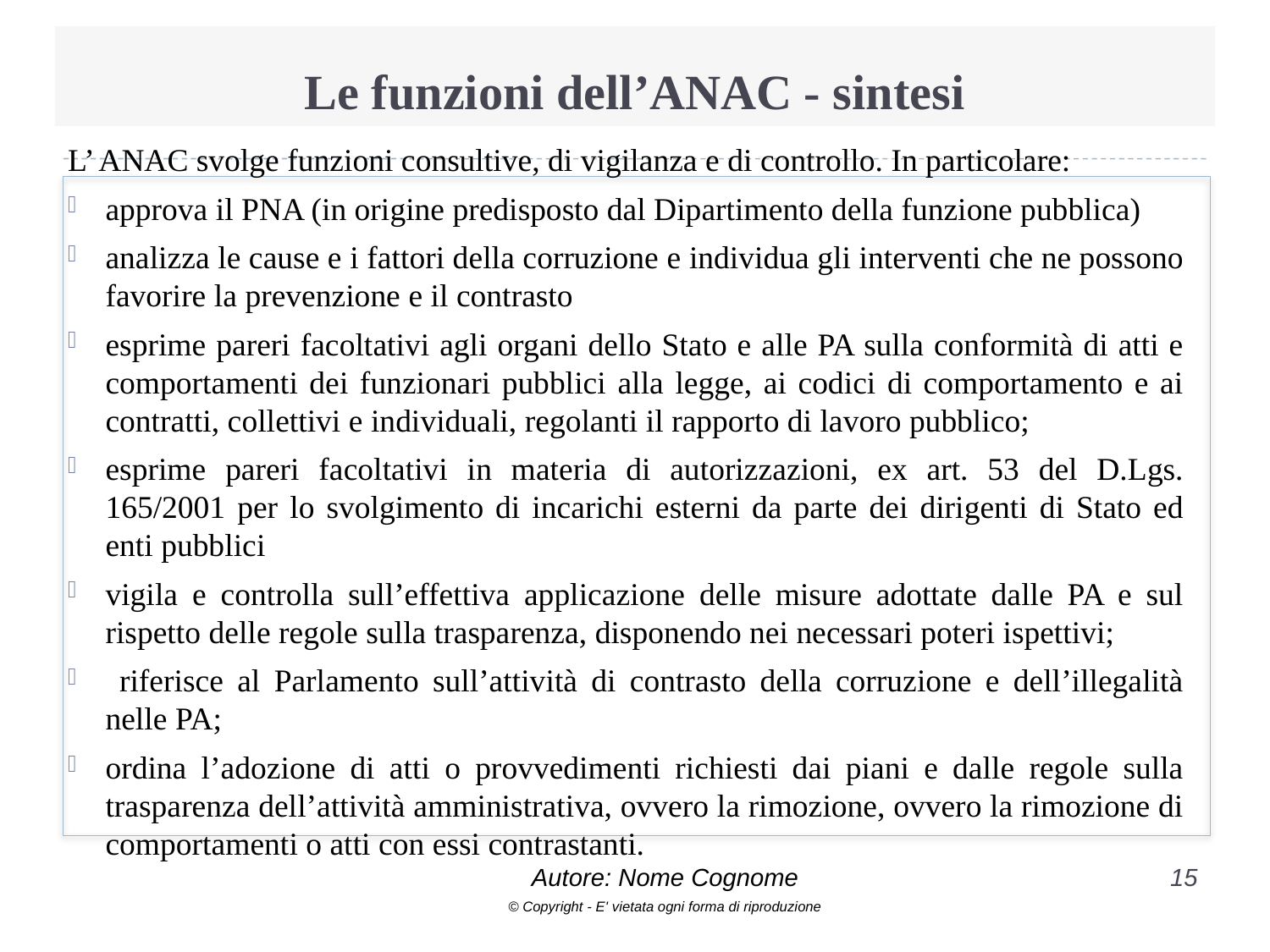

# Le funzioni dell’ANAC - sintesi
L’ ANAC svolge funzioni consultive, di vigilanza e di controllo. In particolare:
approva il PNA (in origine predisposto dal Dipartimento della funzione pubblica)
analizza le cause e i fattori della corruzione e individua gli interventi che ne possono favorire la prevenzione e il contrasto
esprime pareri facoltativi agli organi dello Stato e alle PA sulla conformità di atti e comportamenti dei funzionari pubblici alla legge, ai codici di comportamento e ai contratti, collettivi e individuali, regolanti il rapporto di lavoro pubblico;
esprime pareri facoltativi in materia di autorizzazioni, ex art. 53 del D.Lgs. 165/2001 per lo svolgimento di incarichi esterni da parte dei dirigenti di Stato ed enti pubblici
vigila e controlla sull’effettiva applicazione delle misure adottate dalle PA e sul rispetto delle regole sulla trasparenza, disponendo nei necessari poteri ispettivi;
 riferisce al Parlamento sull’attività di contrasto della corruzione e dell’illegalità nelle PA;
ordina l’adozione di atti o provvedimenti richiesti dai piani e dalle regole sulla trasparenza dell’attività amministrativa, ovvero la rimozione, ovvero la rimozione di comportamenti o atti con essi contrastanti.